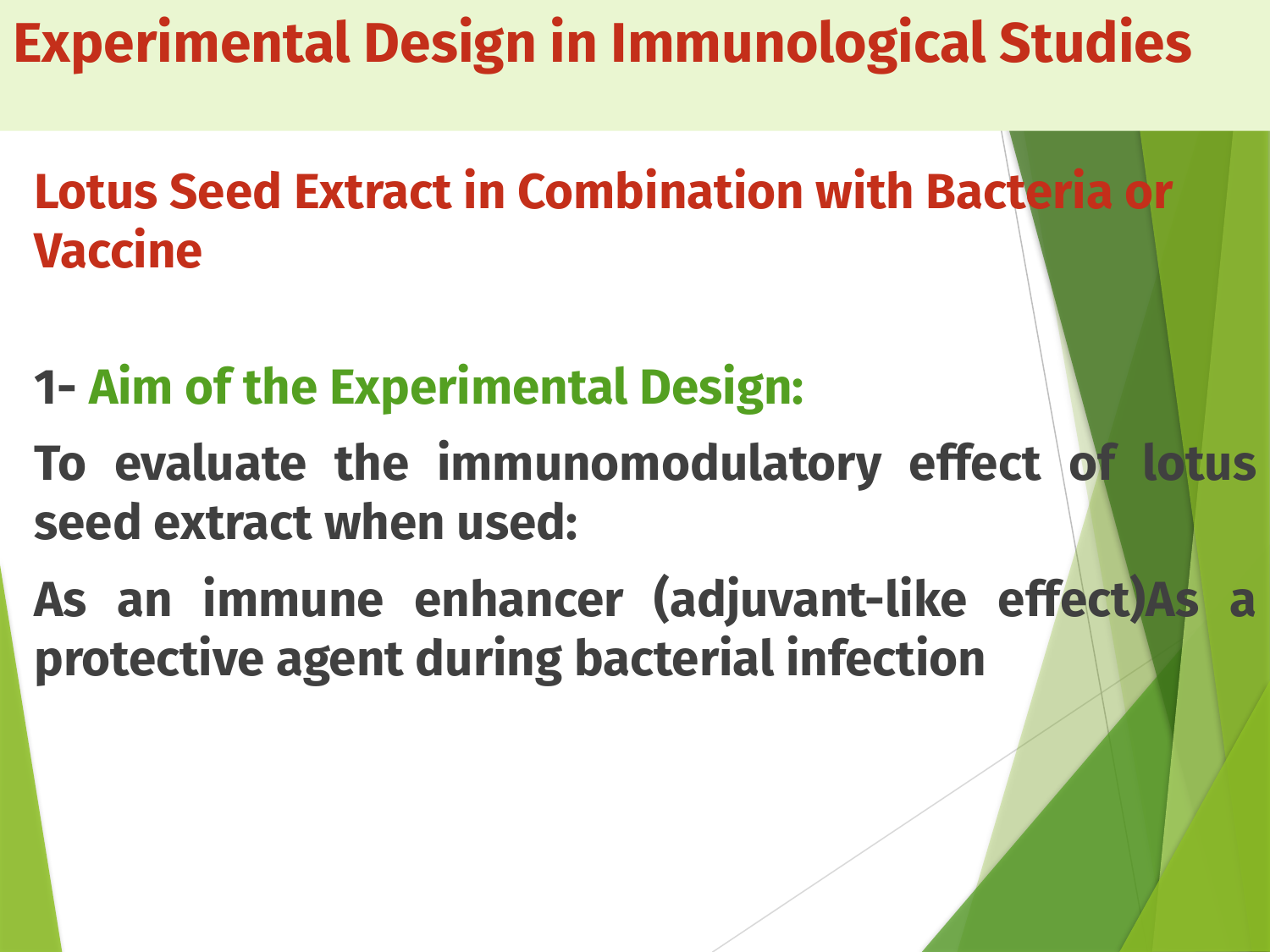

# Experimental Design in Immunological Studies
Lotus Seed Extract in Combination with Bacteria or Vaccine
1- Aim of the Experimental Design:
To evaluate the immunomodulatory effect of lotus seed extract when used:
As an immune enhancer (adjuvant-like effect)As a protective agent during bacterial infection